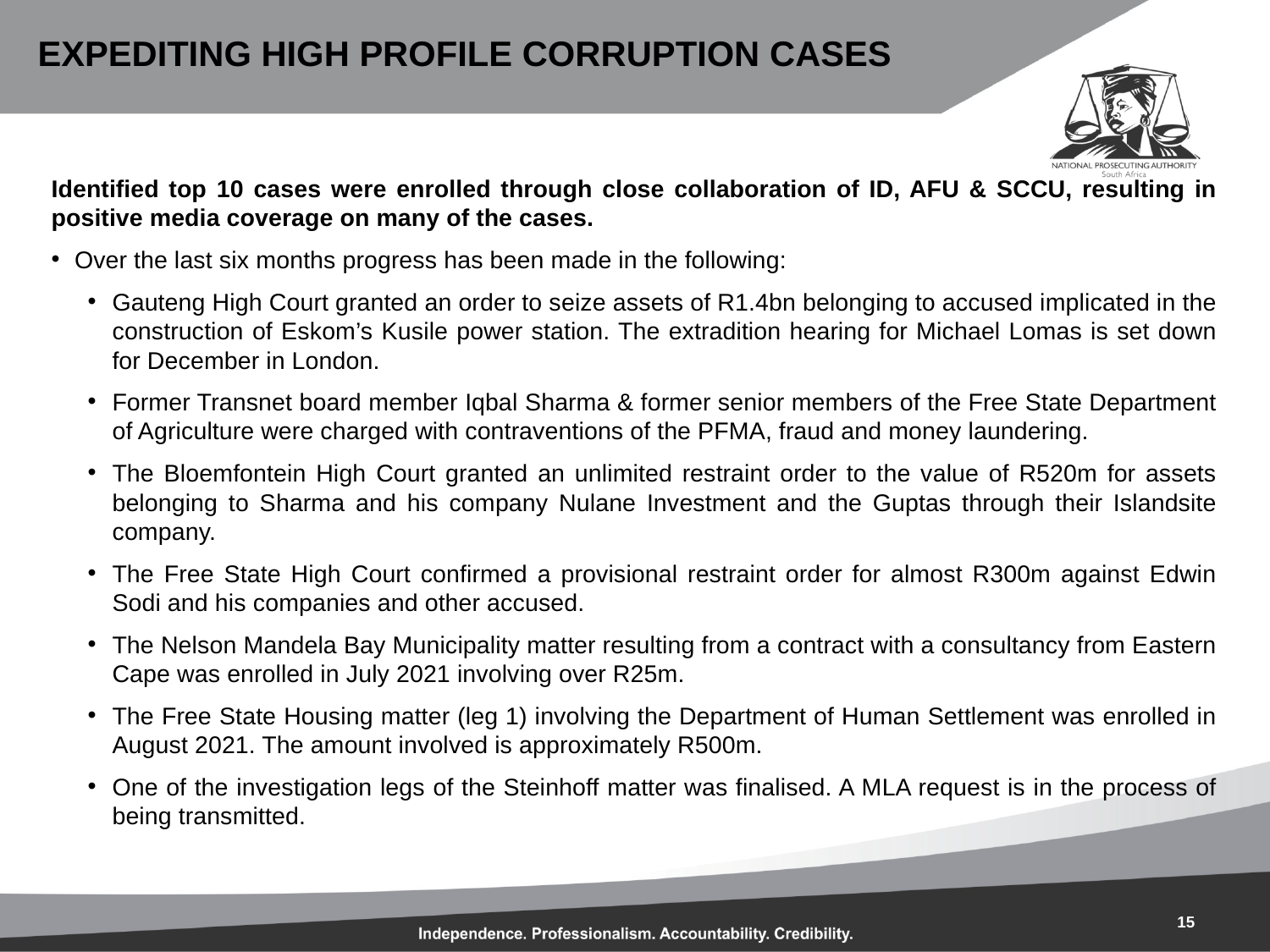

# EXPEDITING HIGH PROFILE CORRUPTION CASES
Identified top 10 cases were enrolled through close collaboration of ID, AFU & SCCU, resulting in positive media coverage on many of the cases.
Over the last six months progress has been made in the following:
Gauteng High Court granted an order to seize assets of R1.4bn belonging to accused implicated in the construction of Eskom’s Kusile power station. The extradition hearing for Michael Lomas is set down for December in London.
Former Transnet board member Iqbal Sharma & former senior members of the Free State Department of Agriculture were charged with contraventions of the PFMA, fraud and money laundering.
The Bloemfontein High Court granted an unlimited restraint order to the value of R520m for assets belonging to Sharma and his company Nulane Investment and the Guptas through their Islandsite company.
The Free State High Court confirmed a provisional restraint order for almost R300m against Edwin Sodi and his companies and other accused.
The Nelson Mandela Bay Municipality matter resulting from a contract with a consultancy from Eastern Cape was enrolled in July 2021 involving over R25m.
The Free State Housing matter (leg 1) involving the Department of Human Settlement was enrolled in August 2021. The amount involved is approximately R500m.
One of the investigation legs of the Steinhoff matter was finalised. A MLA request is in the process of being transmitted.

15